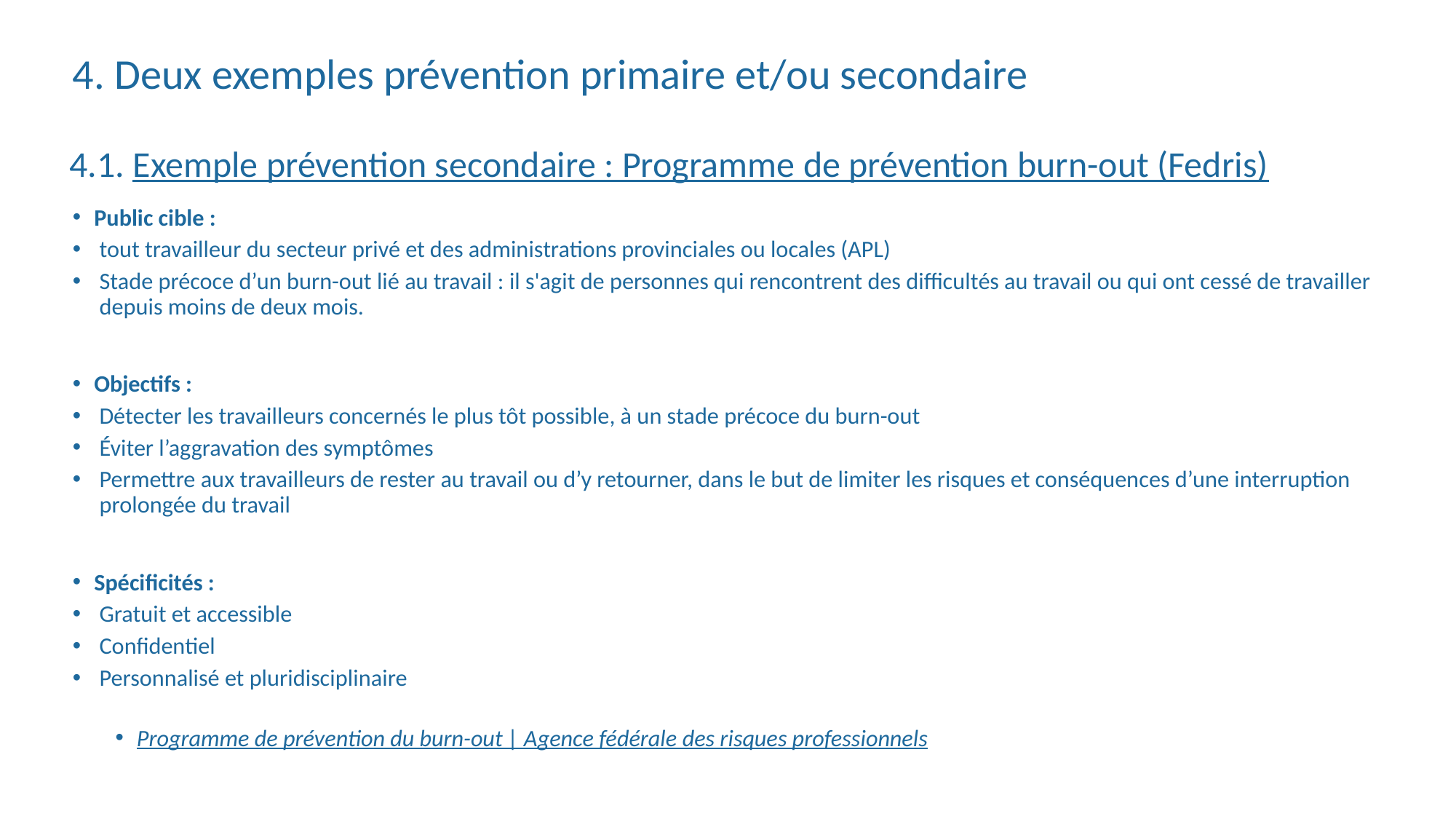

# 4. Deux exemples prévention primaire et/ou secondaire
4.1. Exemple prévention secondaire : Programme de prévention burn-out (Fedris)
Public cible :
tout travailleur du secteur privé et des administrations provinciales ou locales (APL)
Stade précoce d’un burn-out lié au travail : il s'agit de personnes qui rencontrent des difficultés au travail ou qui ont cessé de travailler depuis moins de deux mois.

Objectifs :
Détecter les travailleurs concernés le plus tôt possible, à un stade précoce du burn-out
Éviter l’aggravation des symptômes
Permettre aux travailleurs de rester au travail ou d’y retourner, dans le but de limiter les risques et conséquences d’une interruption prolongée du travail

Spécificités :
Gratuit et accessible
Confidentiel
Personnalisé et pluridisciplinaire

Programme de prévention du burn-out | Agence fédérale des risques professionnels